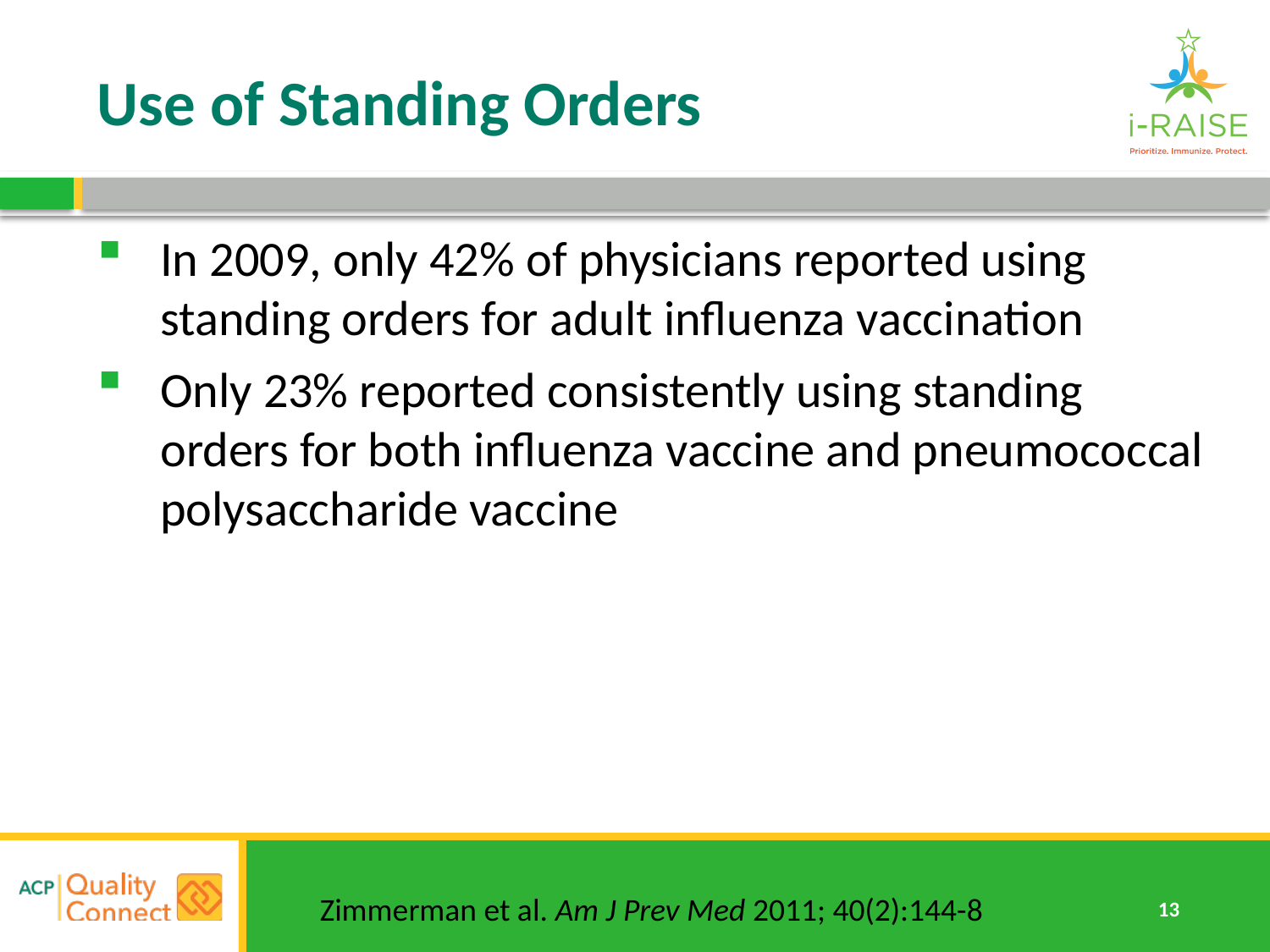

# Use of Standing Orders
In 2009, only 42% of physicians reported using standing orders for adult influenza vaccination
Only 23% reported consistently using standing orders for both influenza vaccine and pneumococcal polysaccharide vaccine
Zimmerman et al. Am J Prev Med 2011; 40(2):144-8